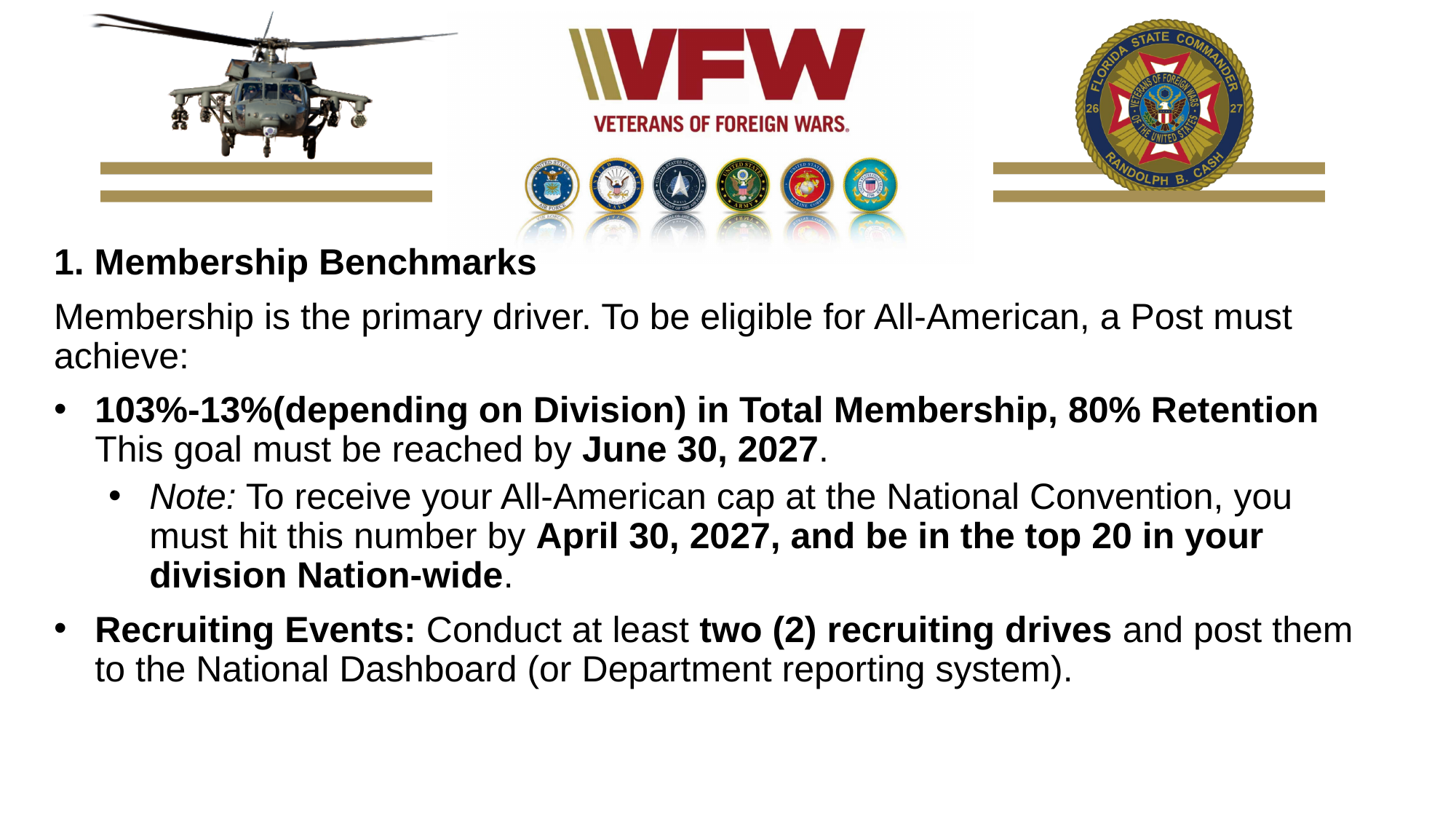

1. Membership Benchmarks
Membership is the primary driver. To be eligible for All-American, a Post must achieve:
103%-13%(depending on Division) in Total Membership, 80% Retention This goal must be reached by June 30, 2027.
Note: To receive your All-American cap at the National Convention, you must hit this number by April 30, 2027, and be in the top 20 in your division Nation-wide.
Recruiting Events: Conduct at least two (2) recruiting drives and post them to the National Dashboard (or Department reporting system).